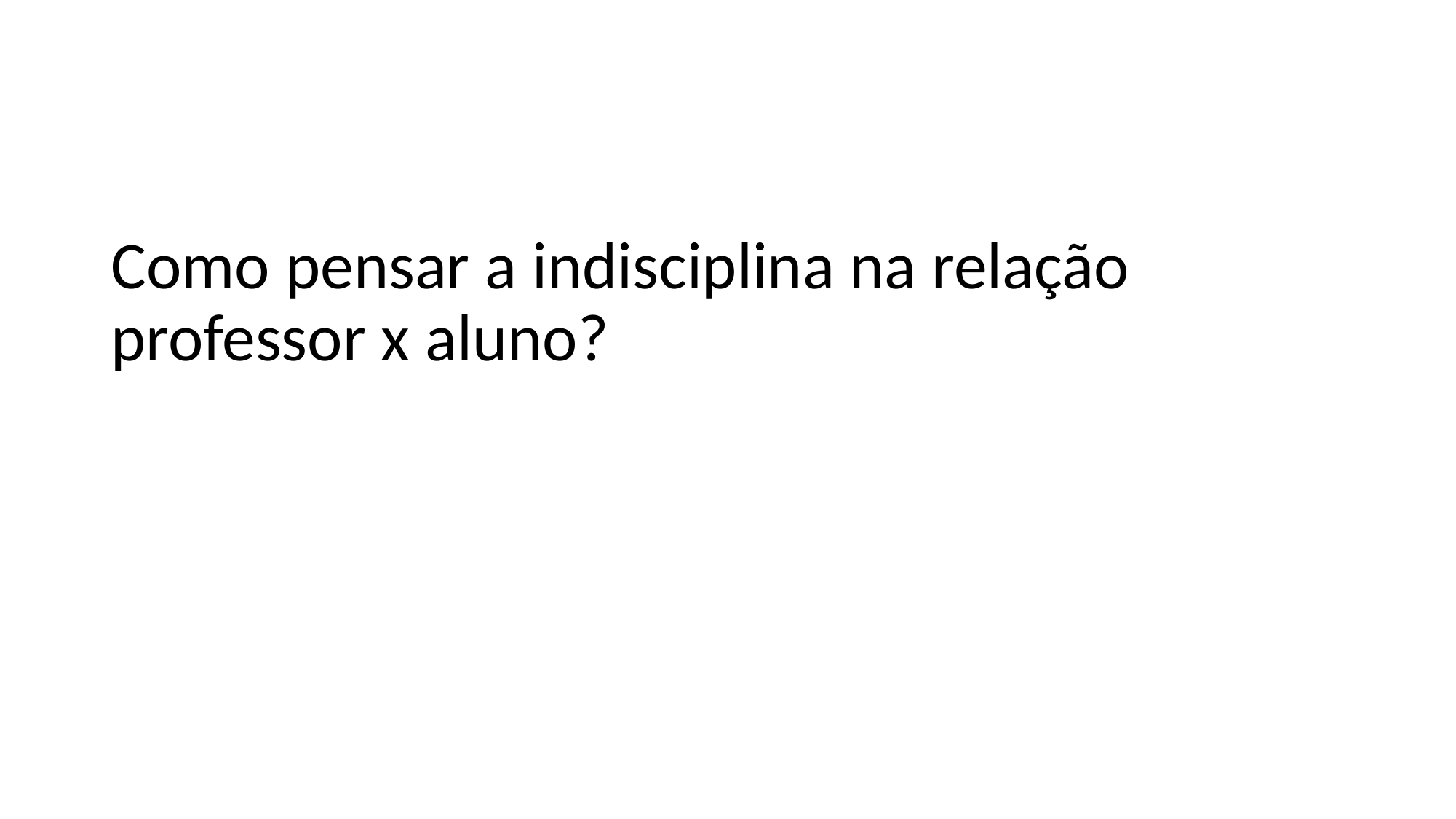

# Como pensar a indisciplina na relação professor x aluno?